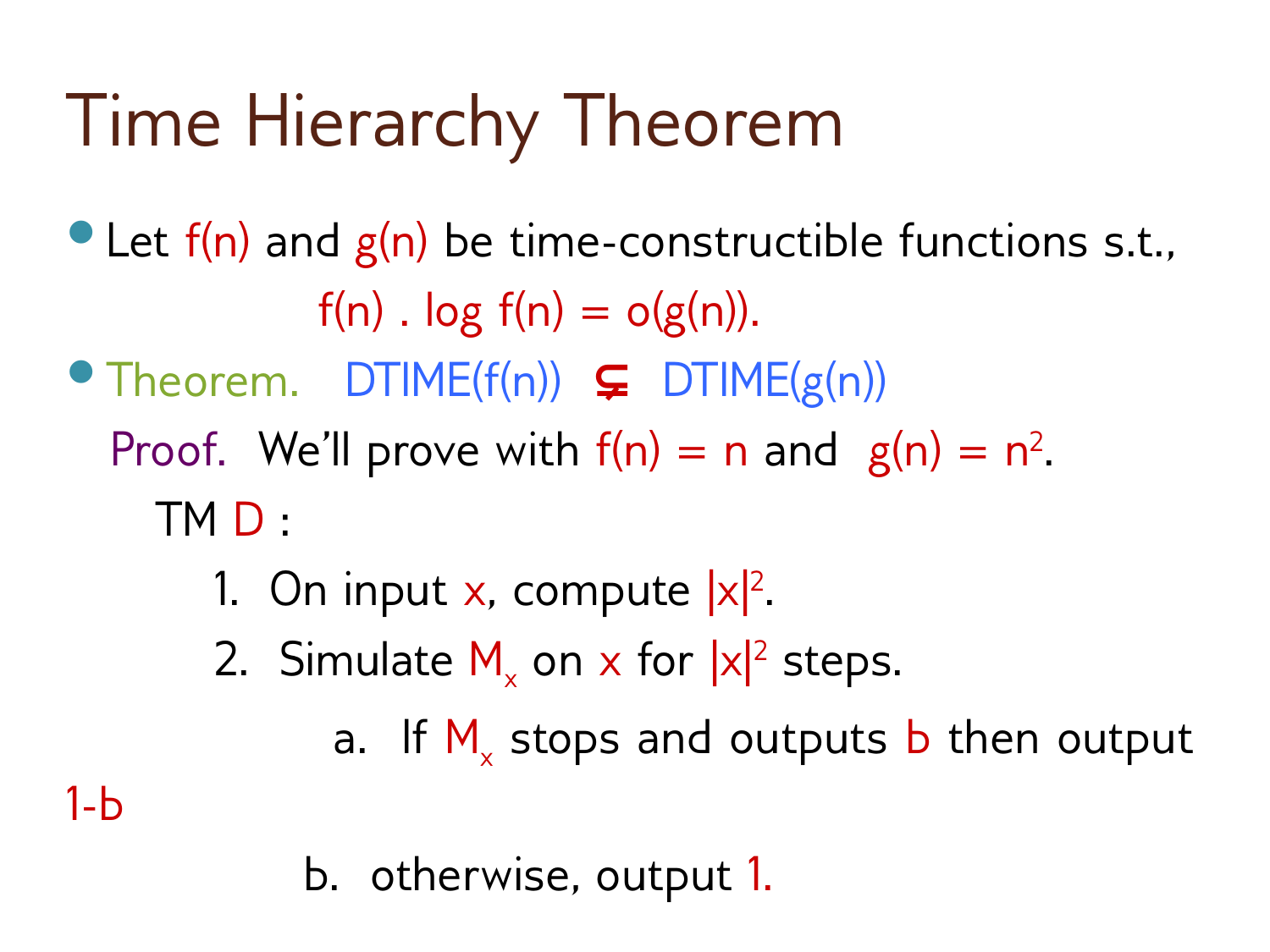

# Time Hierarchy Theorem
Let f(n) and g(n) be time-constructible functions s.t.,
                 f(n) . log f(n) = o(g(n)).
Theorem.   DTIME(f(n))  ⊊  DTIME(g(n))
   Proof.  We’ll prove with f(n) = n and  g(n) = n2.
      TM D :
          1.  On input x, compute |x|2.
          2.  Simulate Mx on x for |x|2 steps.
                a.  If Mx stops and outputs b then output 1-b
                b.  otherwise, output 1.